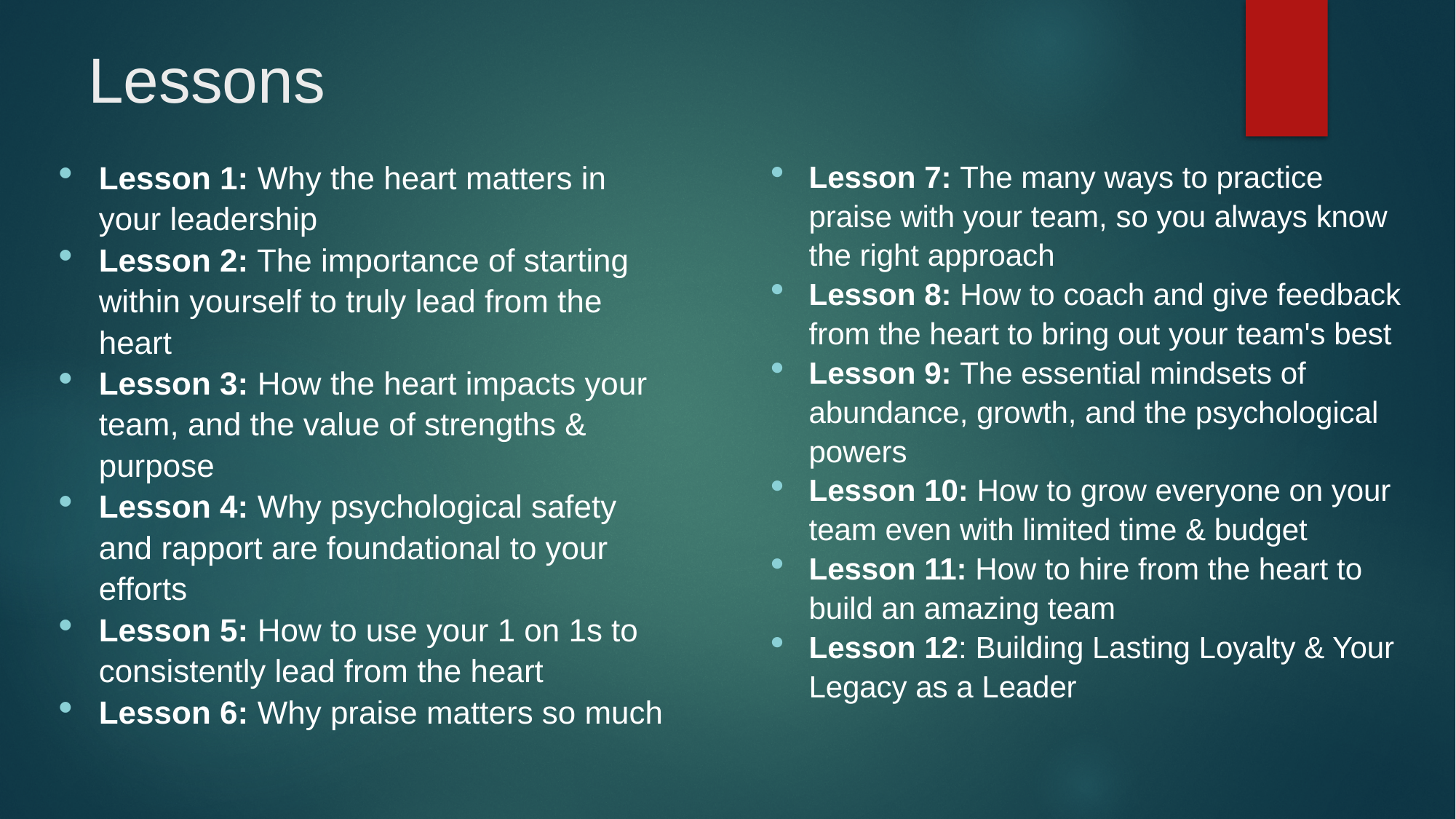

# Lessons
Lesson 1: Why the heart matters in your leadership
Lesson 2: The importance of starting within yourself to truly lead from the heart
Lesson 3: How the heart impacts your team, and the value of strengths & purpose
Lesson 4: Why psychological safety and rapport are foundational to your efforts
Lesson 5: How to use your 1 on 1s to consistently lead from the heart
Lesson 6: Why praise matters so much

Lesson 7: The many ways to practice praise with your team, so you always know the right approach
Lesson 8: How to coach and give feedback from the heart to bring out your team's best
Lesson 9: The essential mindsets of abundance, growth, and the psychological powers
Lesson 10: How to grow everyone on your team even with limited time & budget
Lesson 11: How to hire from the heart to build an amazing team
Lesson 12: Building Lasting Loyalty & Your Legacy as a Leader